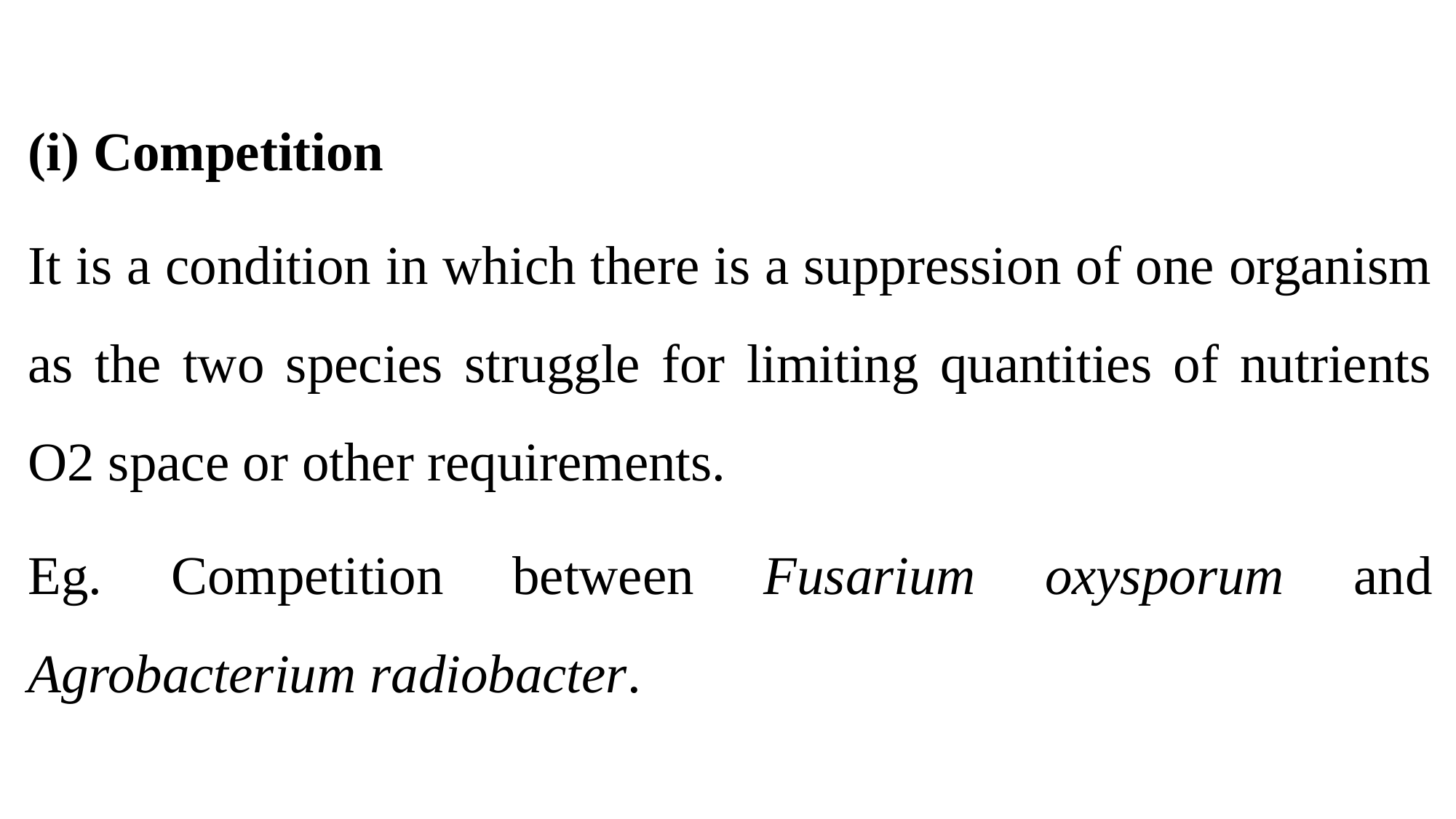

(i) Competition
It is a condition in which there is a suppression of one organism as the two species struggle for limiting quantities of nutrients O2 space or other requirements.
Eg. Competition between Fusarium oxysporum and Agrobacterium radiobacter.